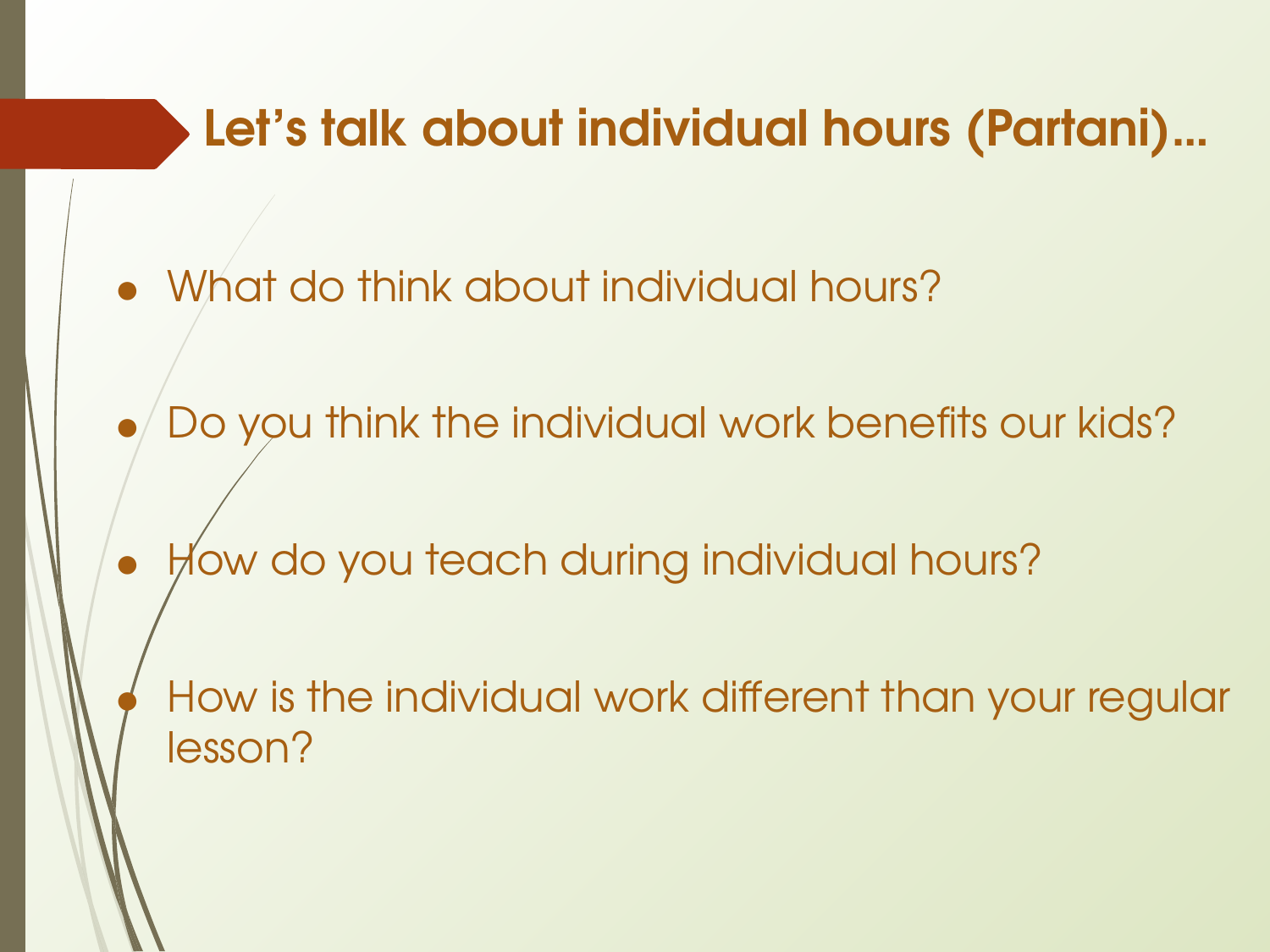

Let’s talk about individual hours (Partani)…
What do think about individual hours?

Do you think the individual work benefits our kids?

How do you teach during individual hours?

How is the individual work different than your regular lesson?